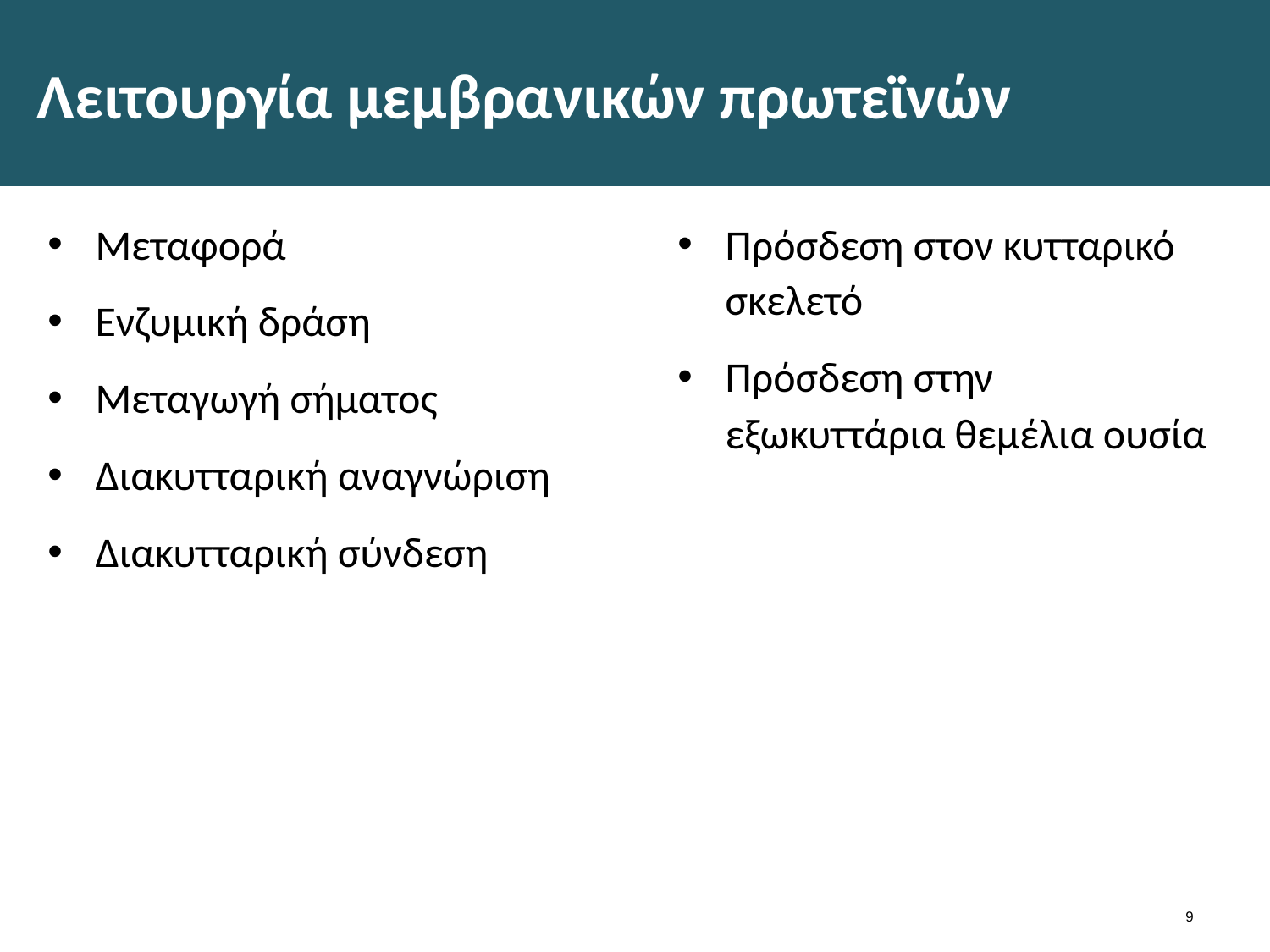

# Λειτουργία μεμβρανικών πρωτεϊνών
Μεταφορά
Ενζυμική δράση
Μεταγωγή σήματος
Διακυτταρική αναγνώριση
Διακυτταρική σύνδεση
Πρόσδεση στον κυτταρικό σκελετό
Πρόσδεση στην εξωκυττάρια θεμέλια ουσία

9